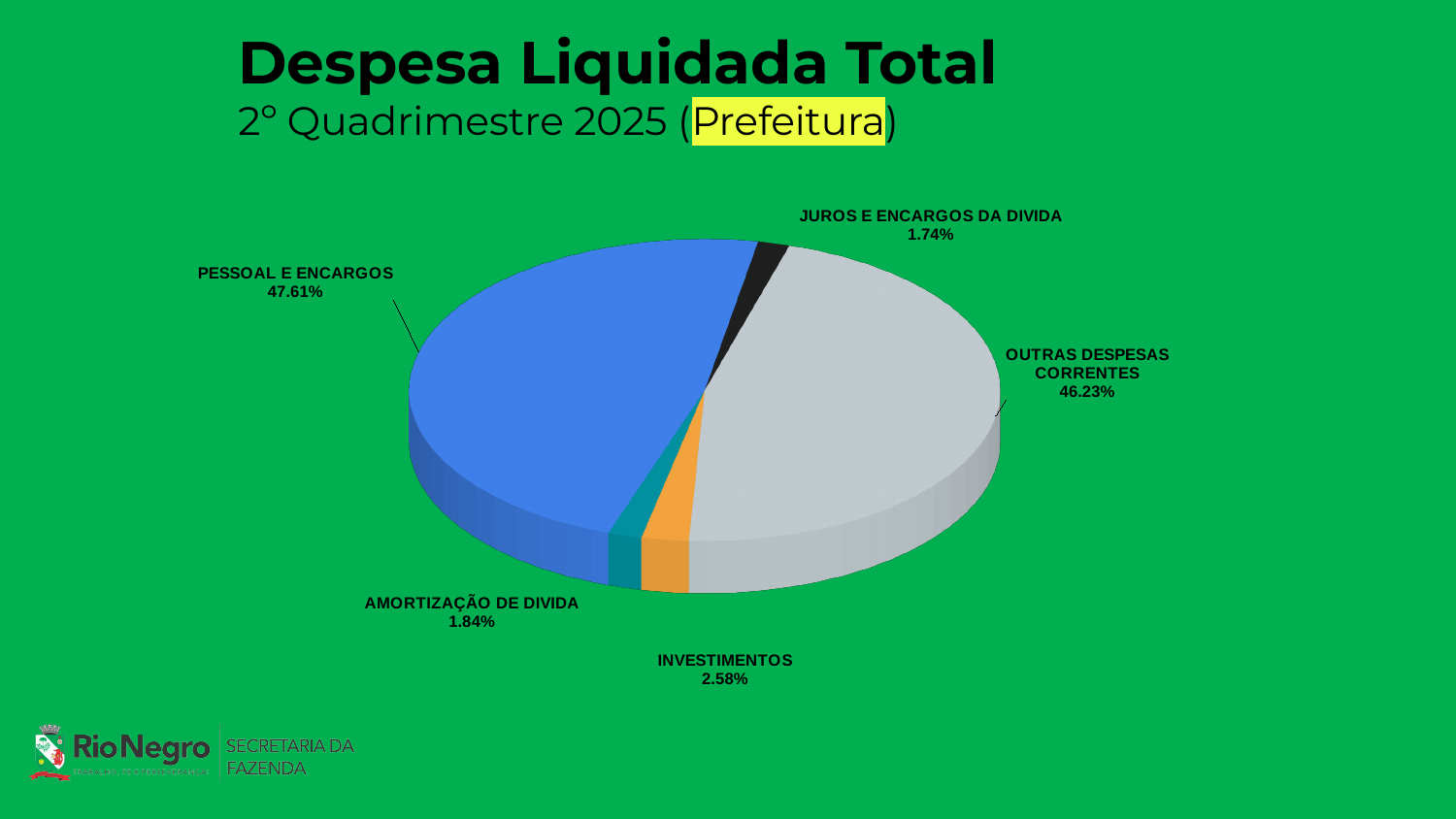

# Despesa Liquidada Total 2º Quadrimestre 2025 (Prefeitura)

[unsupported chart]